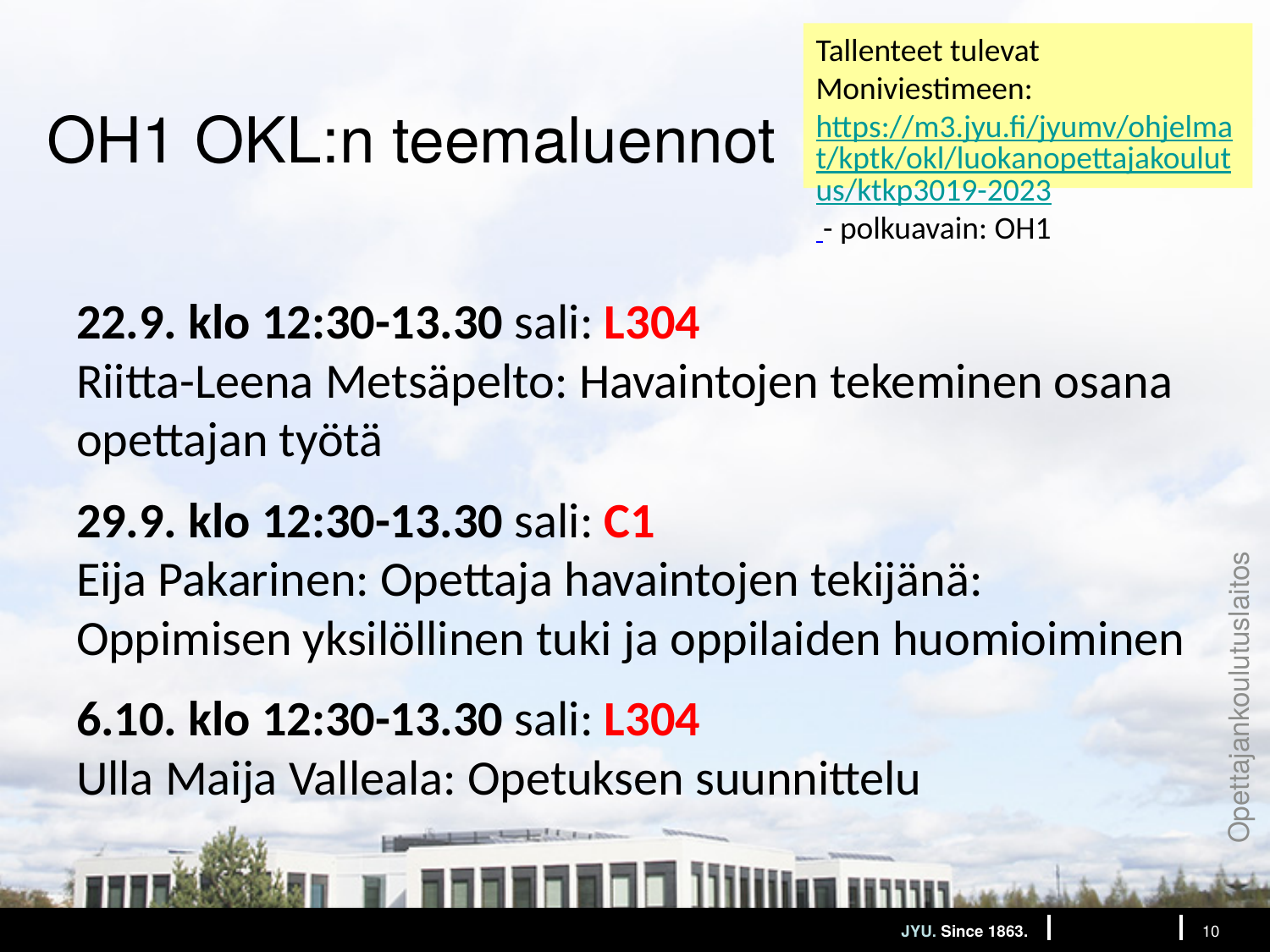

Tallenteet tulevat Moniviestimeen: https://m3.jyu.fi/jyumv/ohjelmat/kptk/okl/luokanopettajakoulutus/ktkp3019-2023 - polkuavain: OH1
# OH1 OKL:n teemaluennot
22.9. klo 12:30-13.30 sali: L304
Riitta-Leena Metsäpelto: Havaintojen tekeminen osana opettajan työtä
29.9. klo 12:30-13.30 sali: C1
Eija Pakarinen: Opettaja havaintojen tekijänä: Oppimisen yksilöllinen tuki ja oppilaiden huomioiminen
6.10. klo 12:30-13.30 sali: L304
Ulla Maija Valleala: Opetuksen suunnittelu

JYU. Since 1863.
10